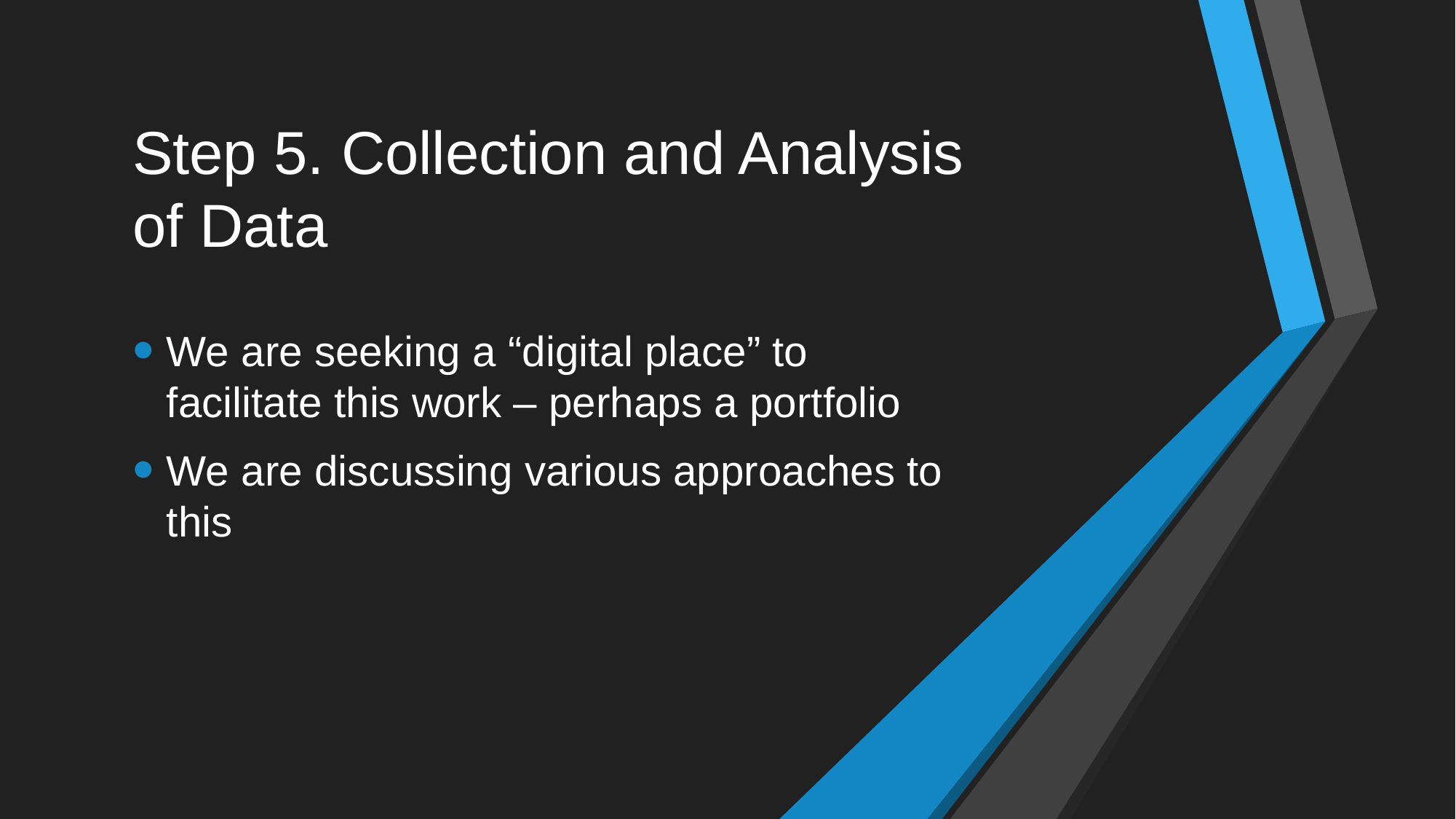

# Step 5. Collection and Analysis of Data
We are seeking a “digital place” to facilitate this work – perhaps a portfolio
We are discussing various approaches to this